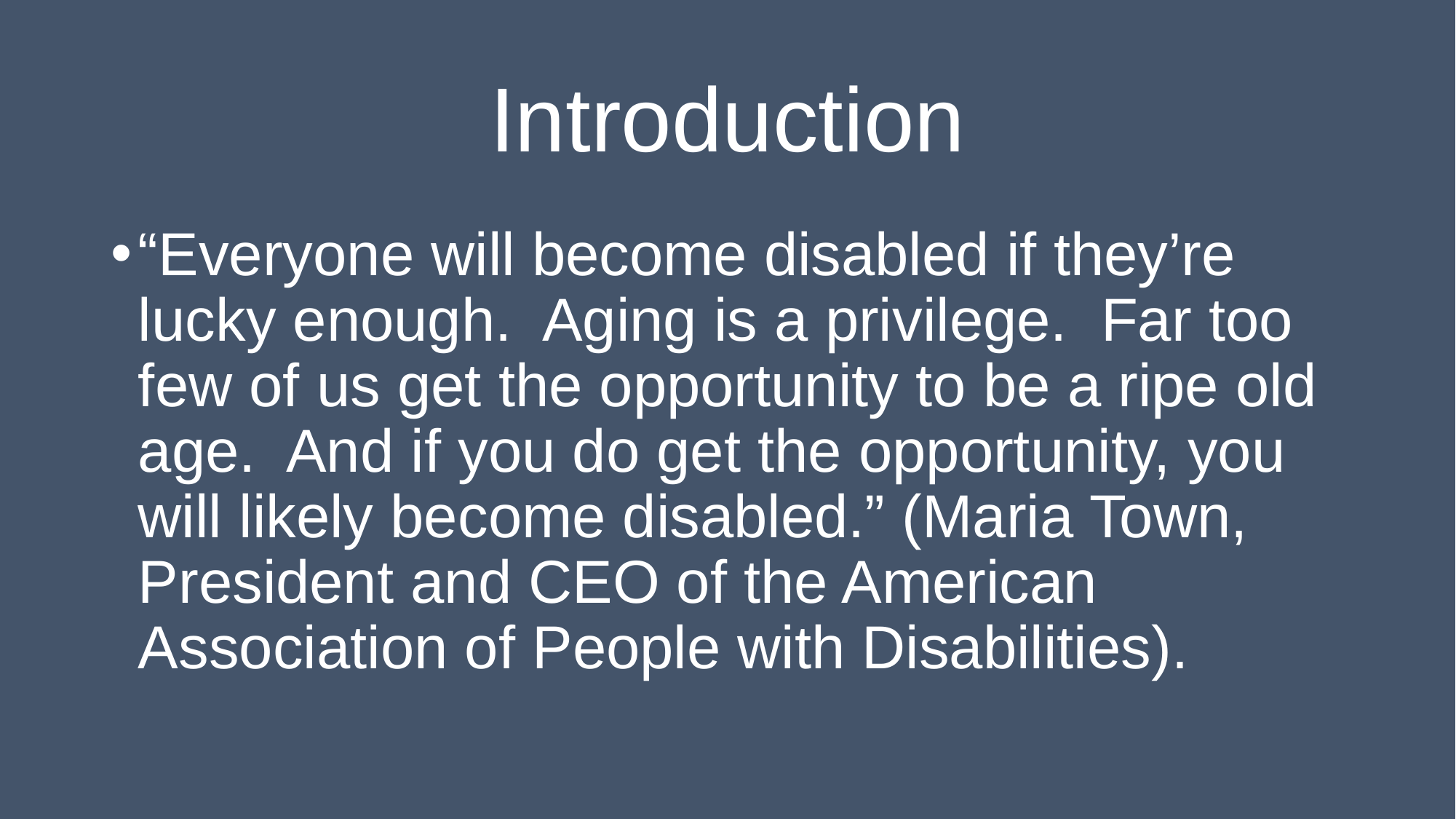

# Introduction
“Everyone will become disabled if they’re lucky enough.  Aging is a privilege.  Far too few of us get the opportunity to be a ripe old age.  And if you do get the opportunity, you will likely become disabled.” (Maria Town, President and CEO of the American Association of People with Disabilities).